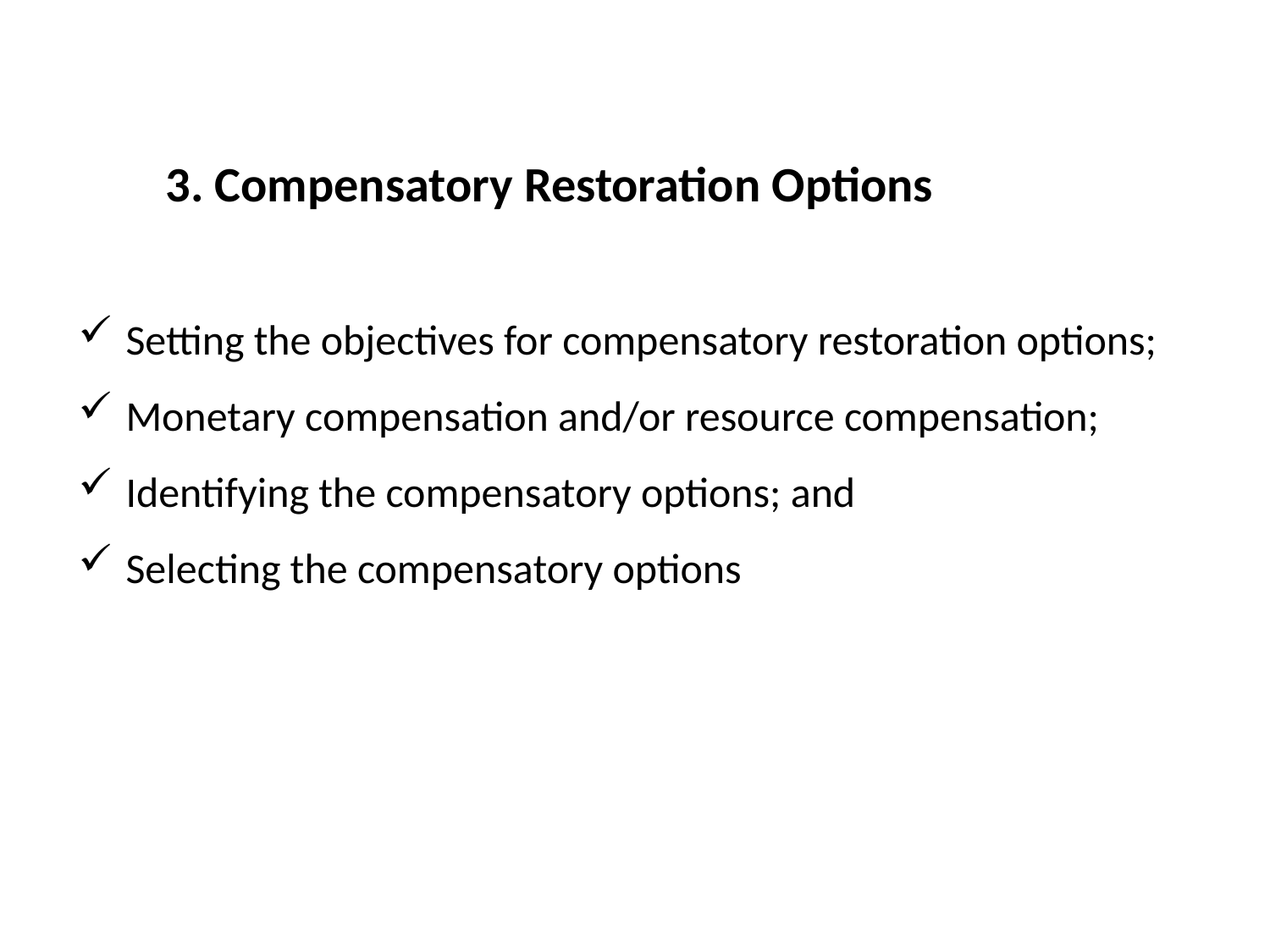

3. Compensatory Restoration Options
Setting the objectives for compensatory restoration options;
Monetary compensation and/or resource compensation;
Identifying the compensatory options; and
Selecting the compensatory options